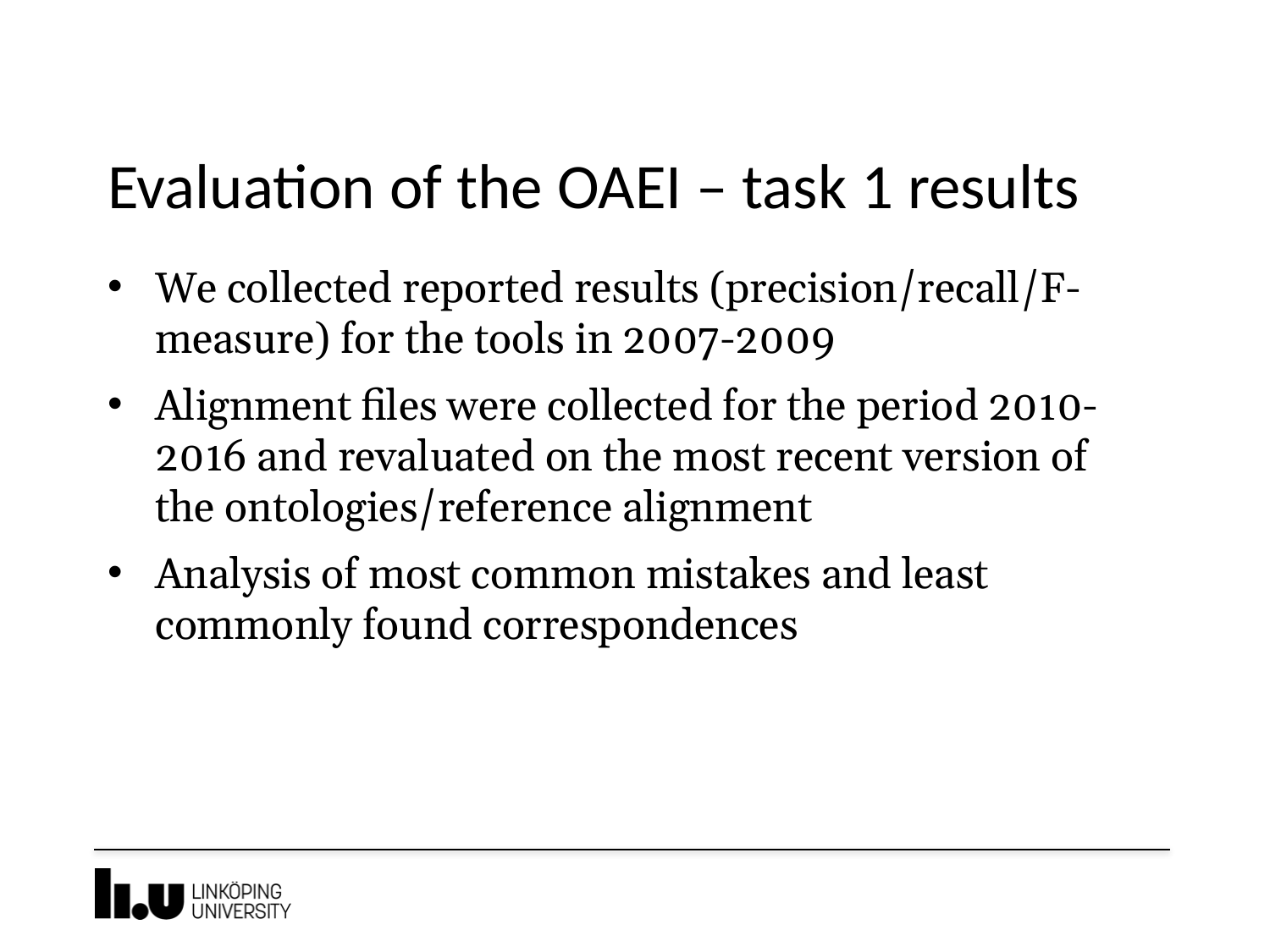

# Evaluation of the OAEI – task 1 results
We collected reported results (precision/recall/F-measure) for the tools in 2007-2009
Alignment files were collected for the period 2010-2016 and revaluated on the most recent version of the ontologies/reference alignment
Analysis of most common mistakes and least commonly found correspondences